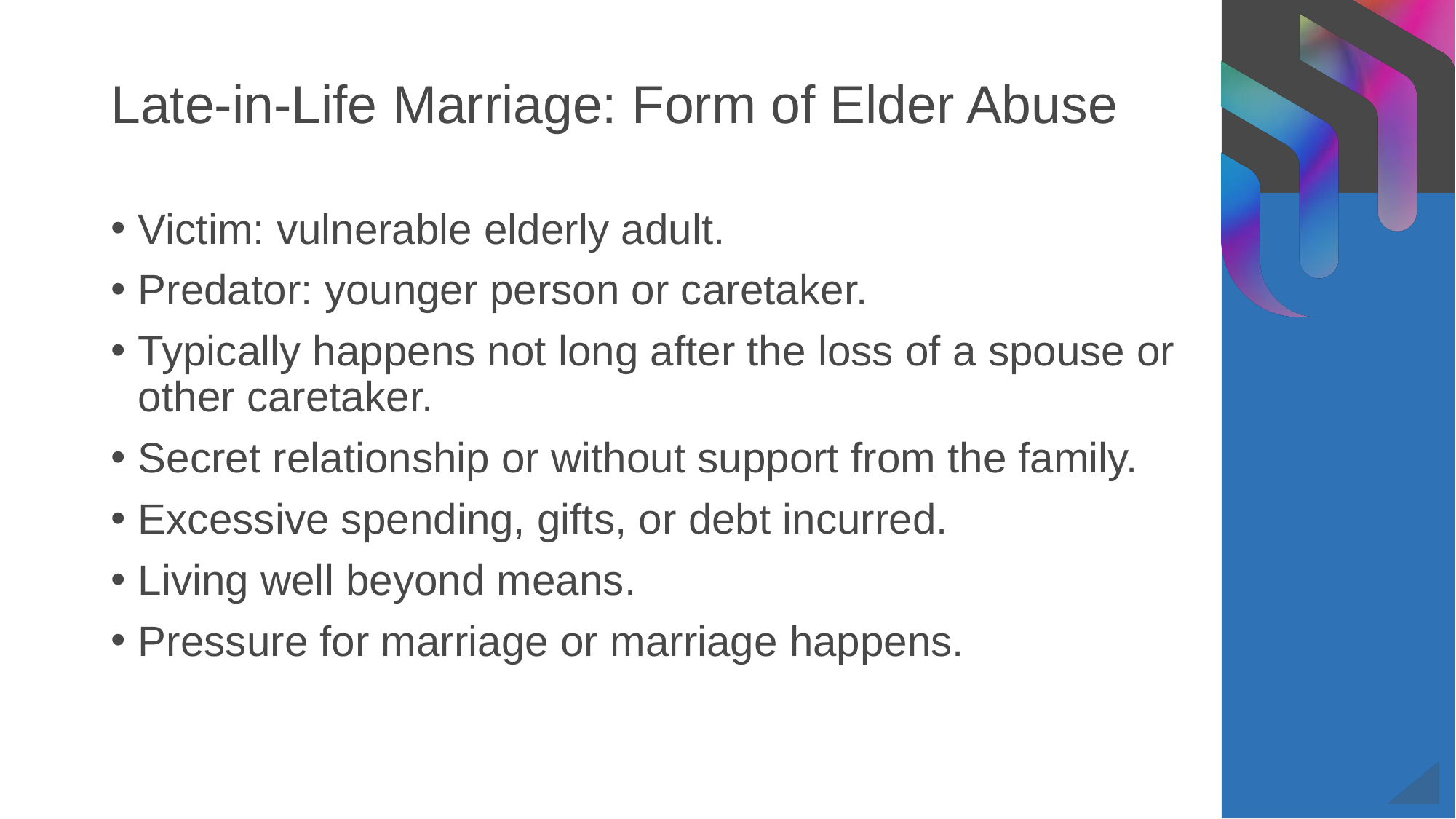

# Late-in-Life Marriage: Form of Elder Abuse
Victim: vulnerable elderly adult.
Predator: younger person or caretaker.
Typically happens not long after the loss of a spouse or other caretaker.
Secret relationship or without support from the family.
Excessive spending, gifts, or debt incurred.
Living well beyond means.
Pressure for marriage or marriage happens.